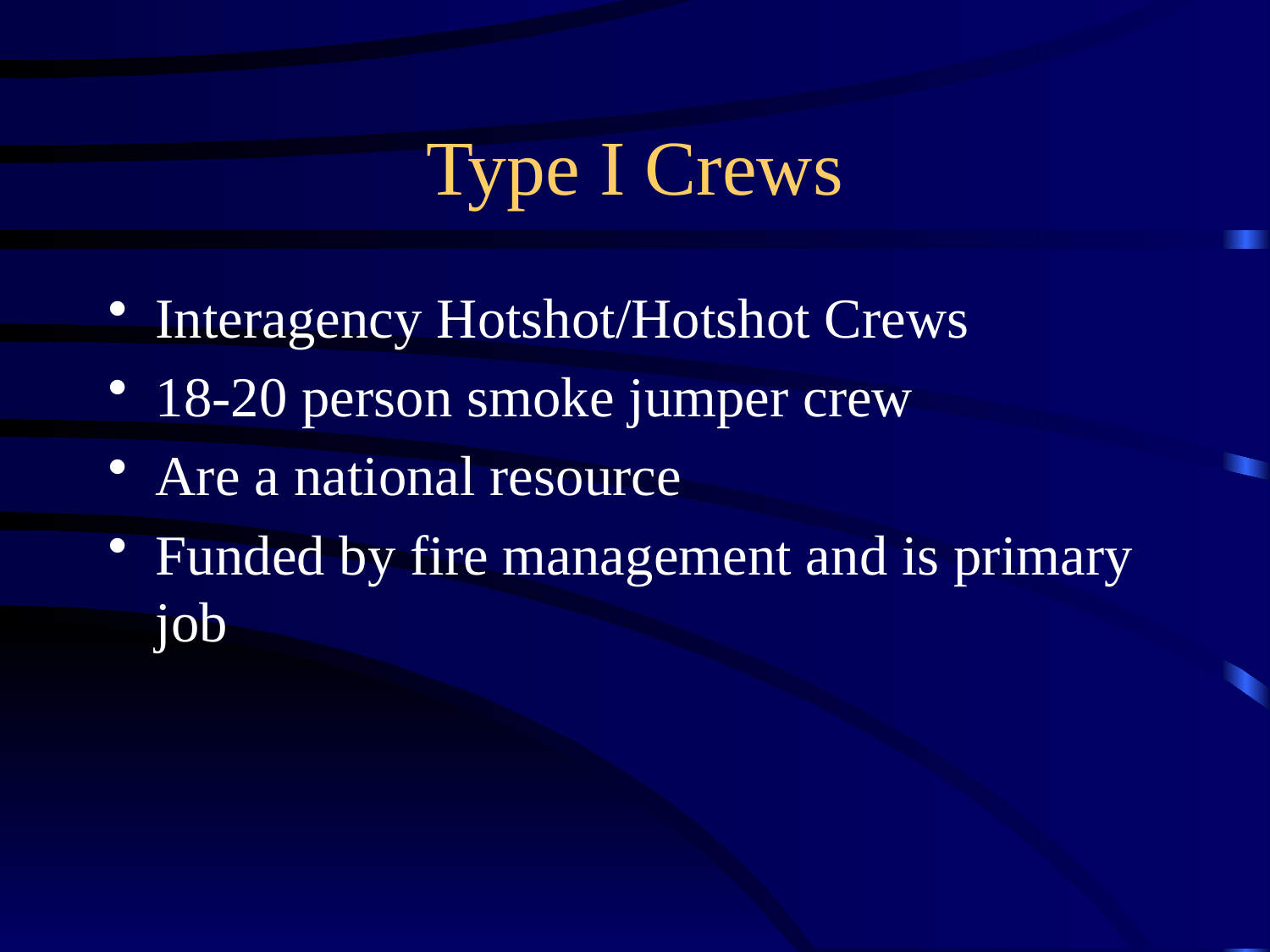

# Type I Crews
Interagency Hotshot/Hotshot Crews
18-20 person smoke jumper crew
Are a national resource
Funded by fire management and is primary job